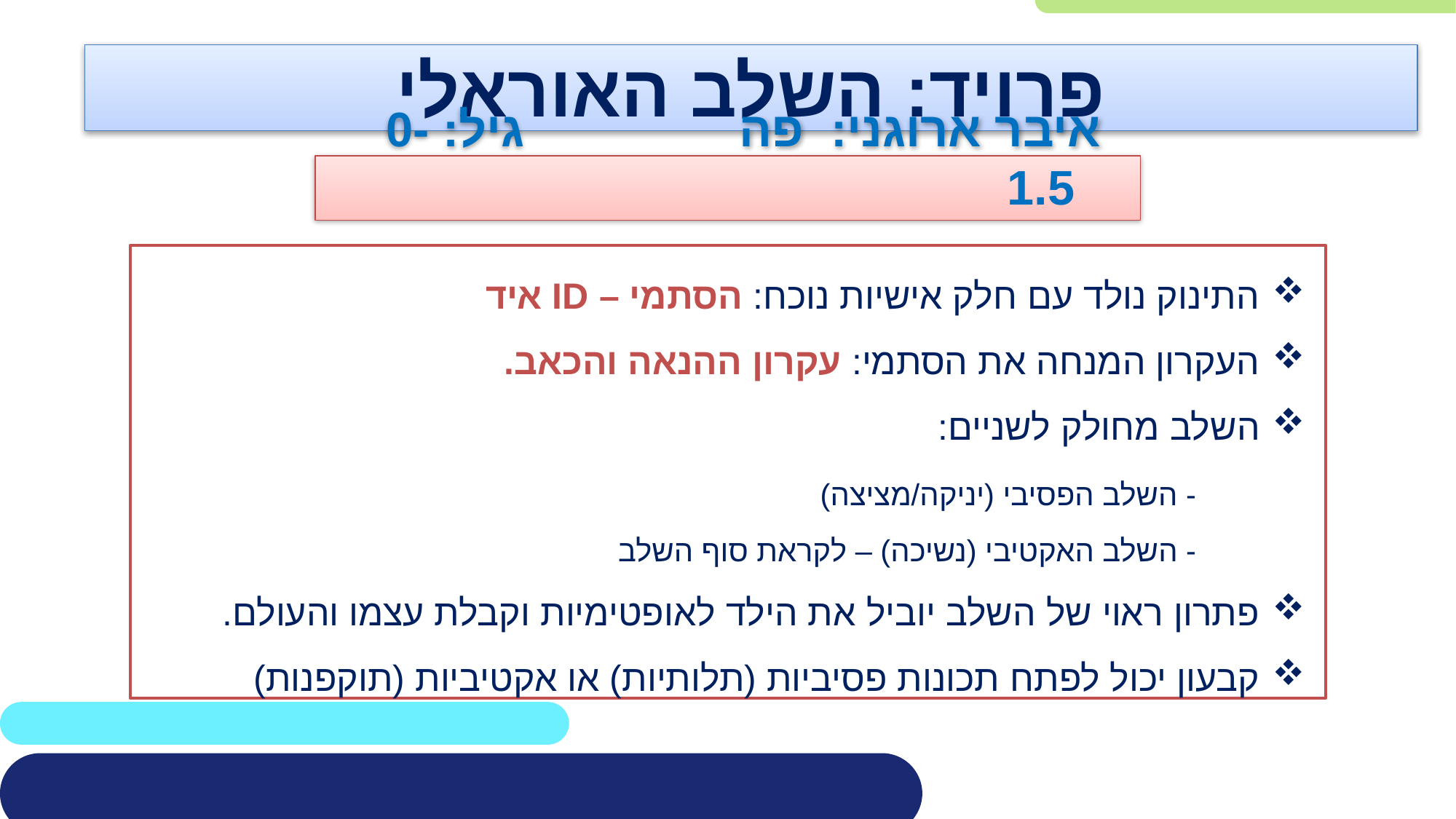

# פרויד: השלב האוראלי
איבר ארוגני:  פה                גיל: 0-1.5
התינוק נולד עם חלק אישיות נוכח: הסתמי – ID איד
העקרון המנחה את הסתמי: עקרון ההנאה והכאב.
השלב מחולק לשניים:
		- השלב הפסיבי (יניקה/מציצה)
		- השלב האקטיבי (נשיכה) – לקראת סוף השלב
פתרון ראוי של השלב יוביל את הילד לאופטימיות וקבלת עצמו והעולם.
קבעון יכול לפתח תכונות פסיביות (תלותיות) או אקטיביות (תוקפנות)